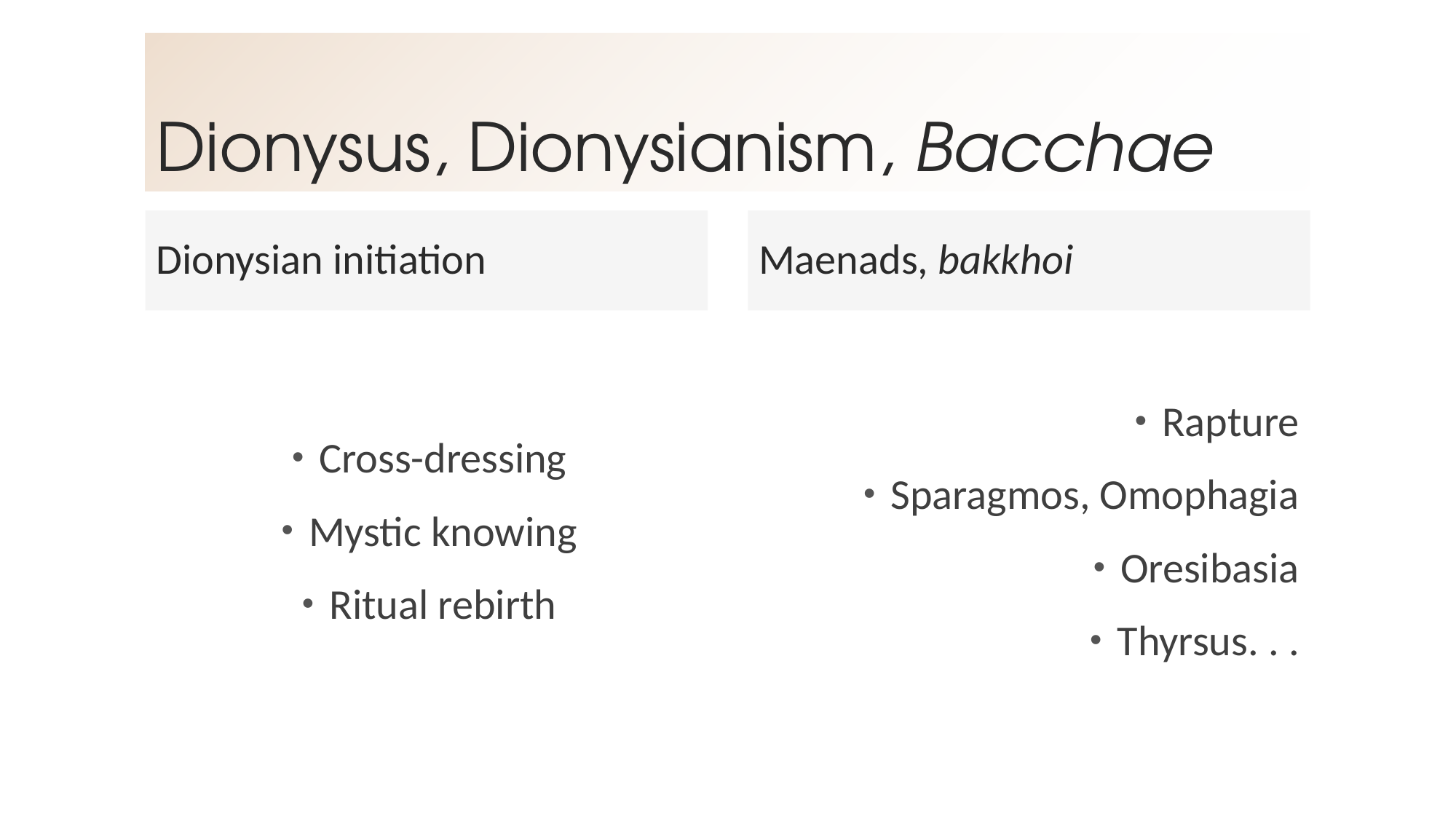

# Dionysus, Dionysianism, Bacchae
Dionysian initiation
Maenads, bakkhoi
Cross-dressing
Mystic knowing
Ritual rebirth
Rapture
Sparagmos, Omophagia
Oresibasia
Thyrsus. . .